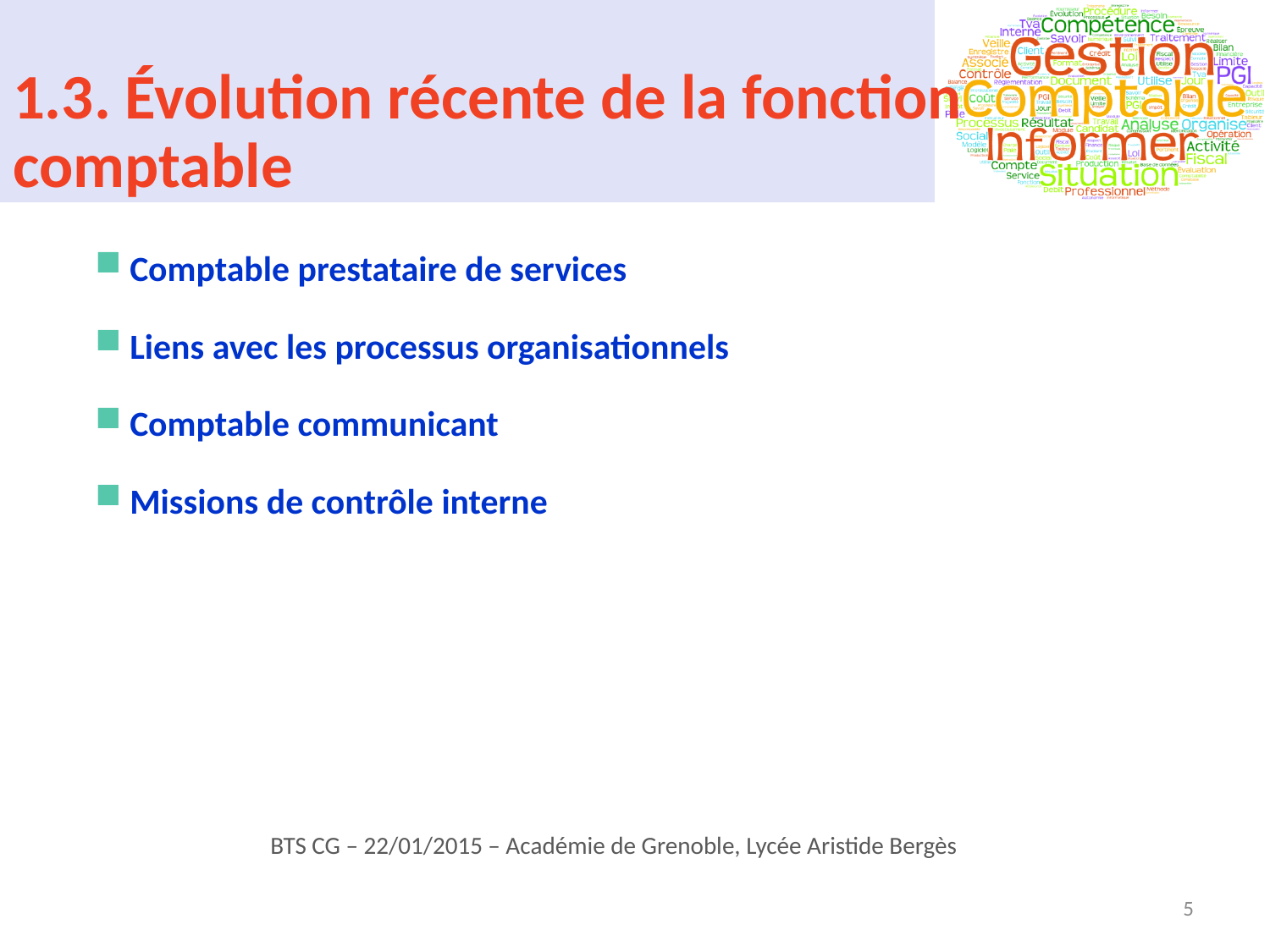

# 1.3. Évolution récente de la fonction comptable
Comptable prestataire de services
Liens avec les processus organisationnels
Comptable communicant
Missions de contrôle interne
BTS CG – 22/01/2015 – Académie de Grenoble, Lycée Aristide Bergès
5